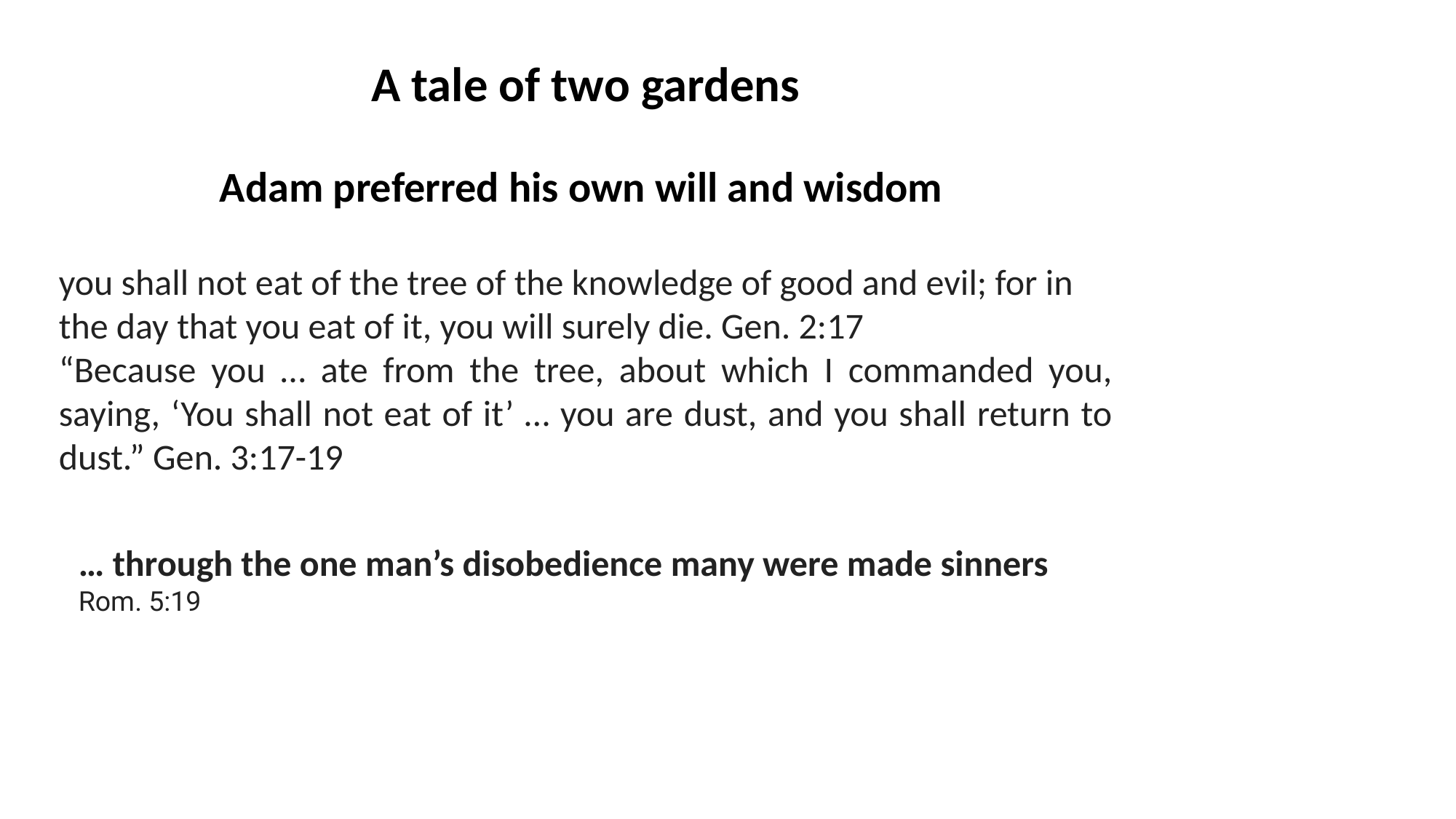

A tale of two gardens
Adam preferred his own will and wisdom
you shall not eat of the tree of the knowledge of good and evil; for in the day that you eat of it, you will surely die. Gen. 2:17
“Because you … ate from the tree, about which I commanded you, saying, ‘You shall not eat of it’ … you are dust, and you shall return to dust.” Gen. 3:17-19

… through the one man’s disobedience many were made sinners Rom. 5:19